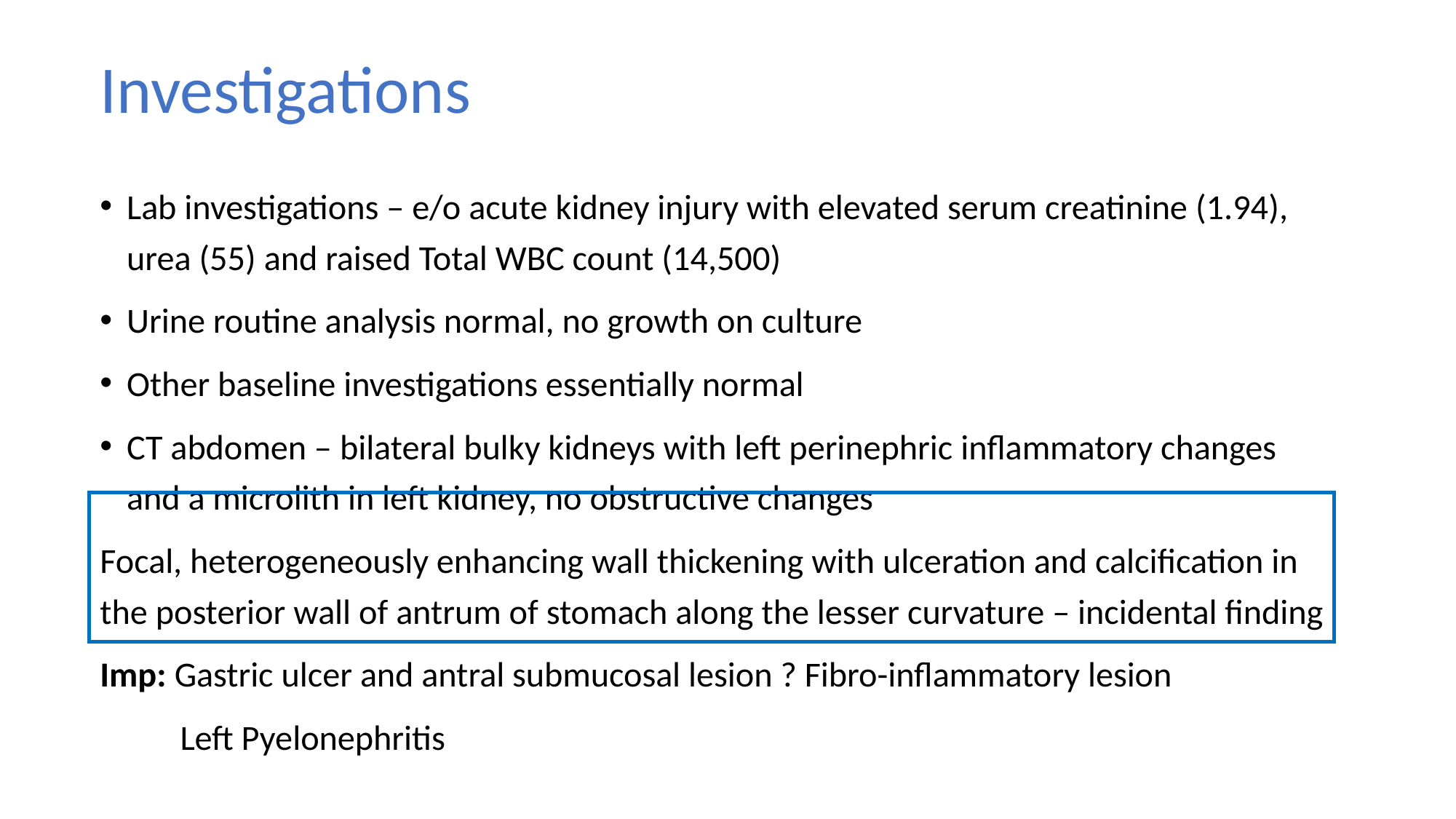

# Investigations
Lab investigations – e/o acute kidney injury with elevated serum creatinine (1.94), urea (55) and raised Total WBC count (14,500)
Urine routine analysis normal, no growth on culture
Other baseline investigations essentially normal
CT abdomen – bilateral bulky kidneys with left perinephric inflammatory changes and a microlith in left kidney, no obstructive changes
Focal, heterogeneously enhancing wall thickening with ulceration and calcification in the posterior wall of antrum of stomach along the lesser curvature – incidental finding
Imp: Gastric ulcer and antral submucosal lesion ? Fibro-inflammatory lesion
          Left Pyelonephritis